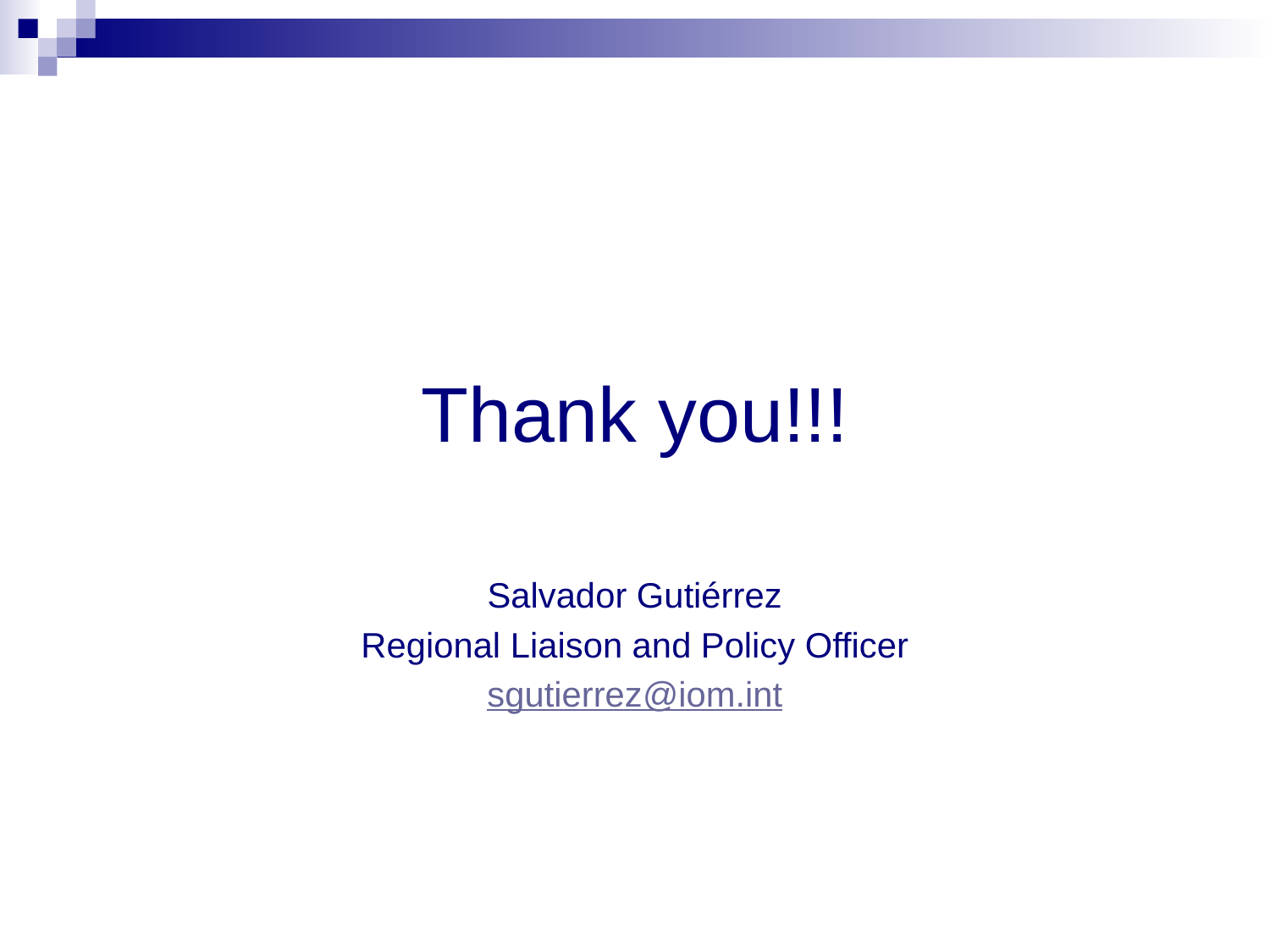

#

Thank you!!!

Salvador Gutiérrez
Regional Liaison and Policy Officer
sgutierrez@iom.int